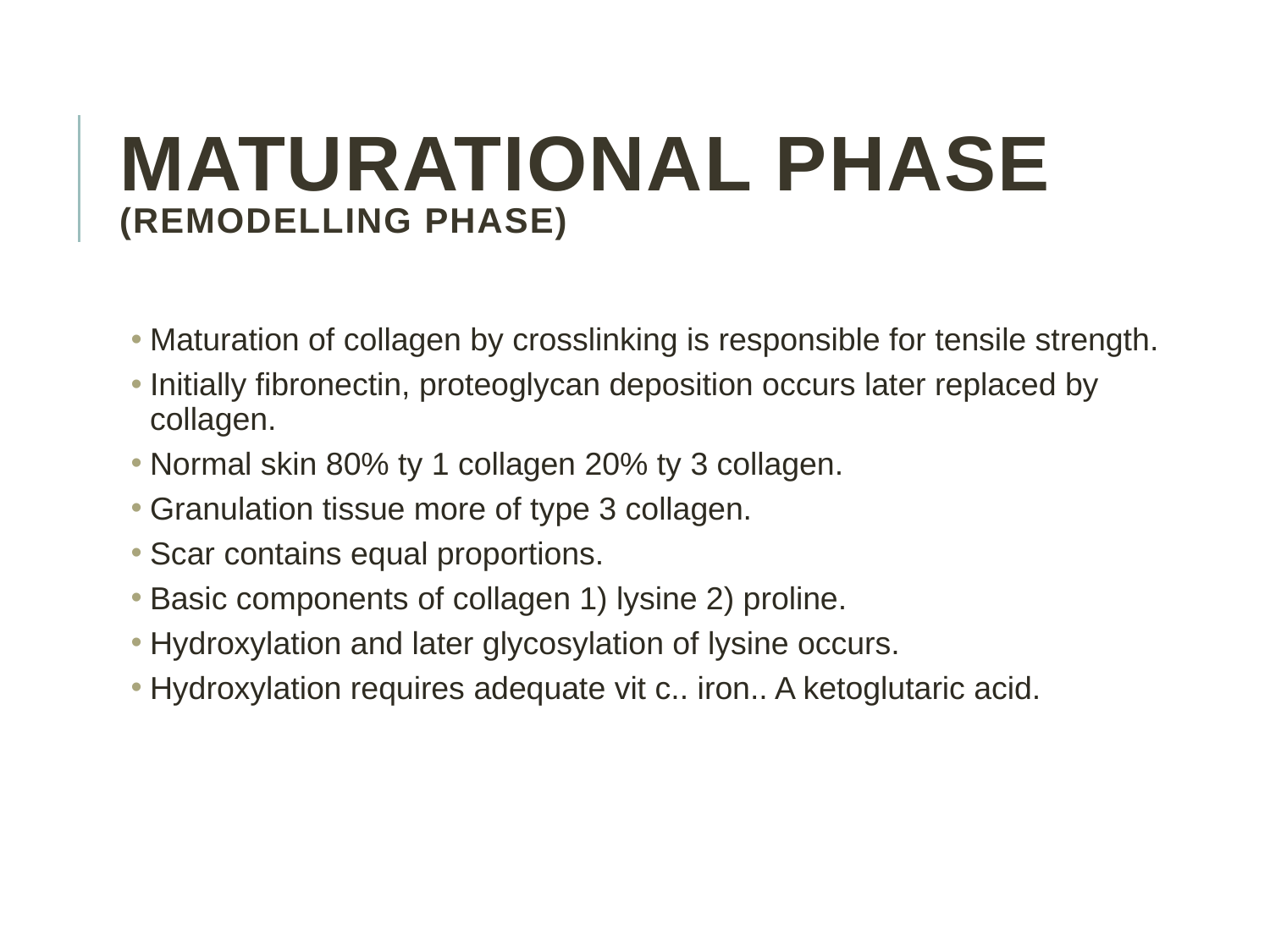

MATURATIONAL PHASE (REMODELLING PHASE)

Maturation of collagen by crosslinking is responsible for tensile strength.
Initially fibronectin, proteoglycan deposition occurs later replaced by collagen.
Normal skin 80% ty 1 collagen 20% ty 3 collagen.
Granulation tissue more of type 3 collagen.
Scar contains equal proportions.
Basic components of collagen 1) lysine 2) proline.
Hydroxylation and later glycosylation of lysine occurs.
Hydroxylation requires adequate vit c.. iron.. A ketoglutaric acid.